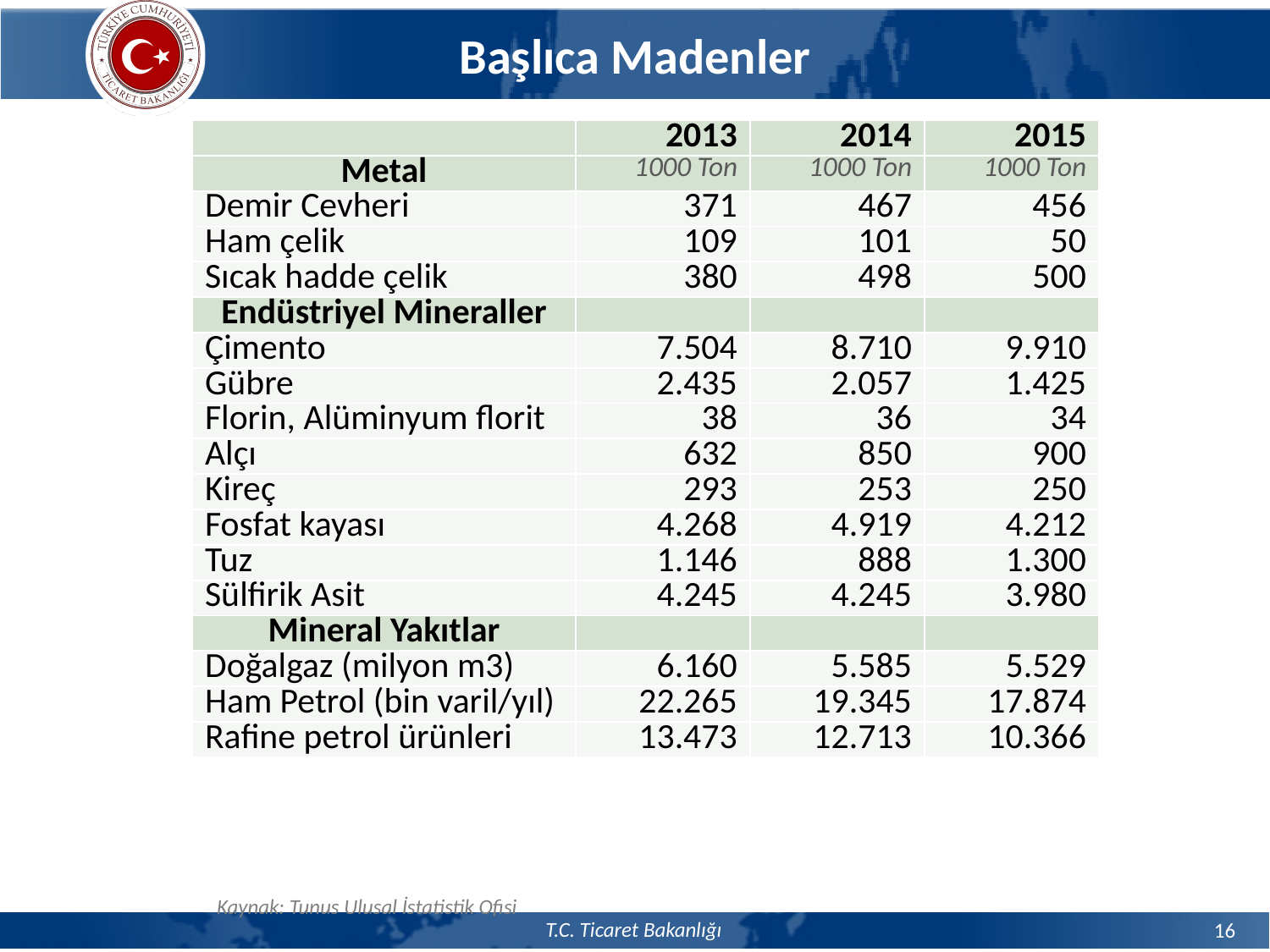

Başlıca Madenler
|  | 2013 | 2014 | 2015 |
| --- | --- | --- | --- |
| Metal | 1000 Ton | 1000 Ton | 1000 Ton |
| Demir Cevheri | 371 | 467 | 456 |
| Ham çelik | 109 | 101 | 50 |
| Sıcak hadde çelik | 380 | 498 | 500 |
| Endüstriyel Mineraller |  |  |  |
| Çimento | 7.504 | 8.710 | 9.910 |
| Gübre | 2.435 | 2.057 | 1.425 |
| Florin, Alüminyum florit | 38 | 36 | 34 |
| Alçı | 632 | 850 | 900 |
| Kireç | 293 | 253 | 250 |
| Fosfat kayası | 4.268 | 4.919 | 4.212 |
| Tuz | 1.146 | 888 | 1.300 |
| Sülfirik Asit | 4.245 | 4.245 | 3.980 |
| Mineral Yakıtlar |  |  |  |
| Doğalgaz (milyon m3) | 6.160 | 5.585 | 5.529 |
| Ham Petrol (bin varil/yıl) | 22.265 | 19.345 | 17.874 |
| Rafine petrol ürünleri | 13.473 | 12.713 | 10.366 |
Kaynak: Tunus Ulusal İstatistik Ofisi
16